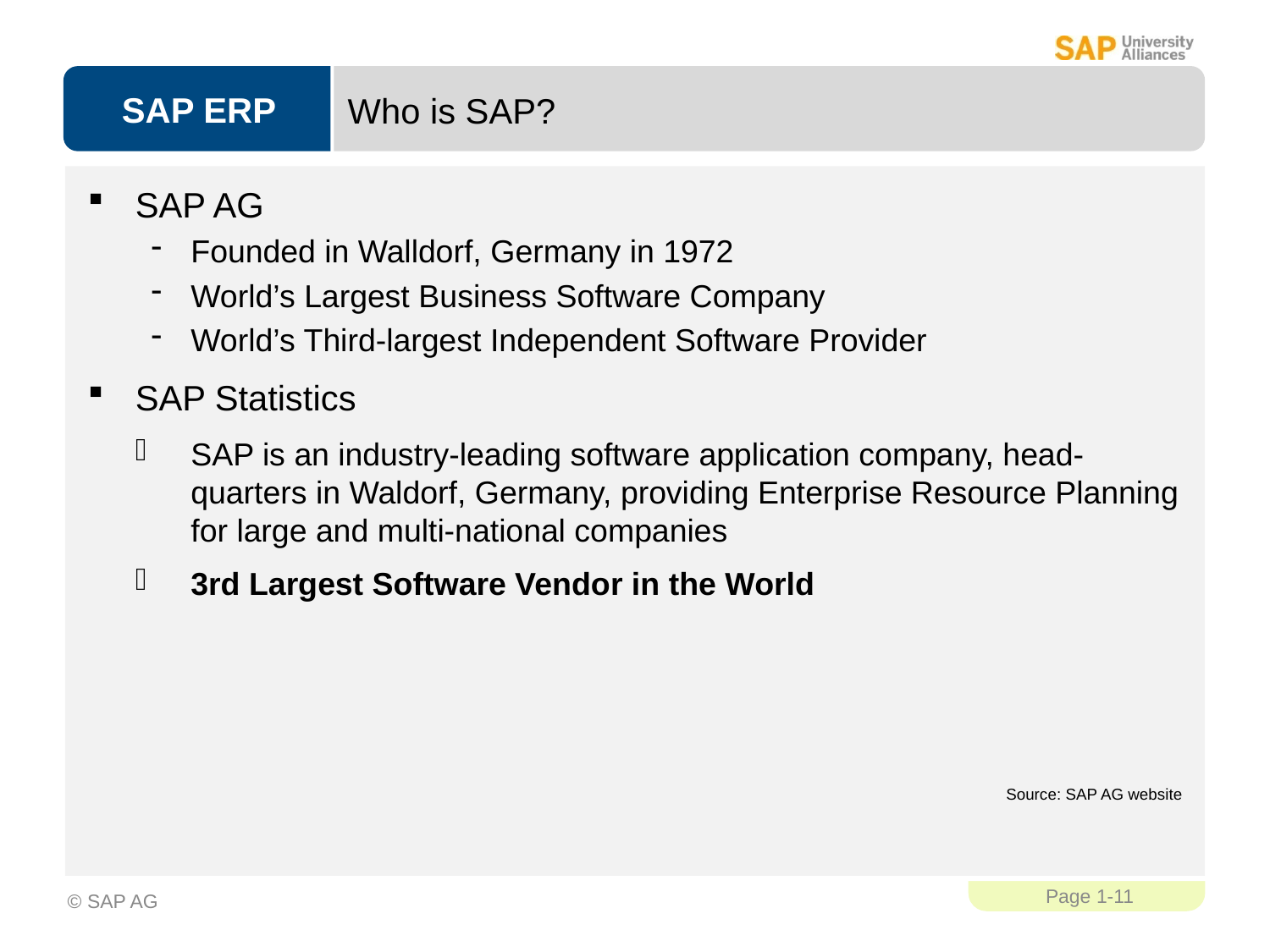

Who is SAP?
SAP AG
Founded in Walldorf, Germany in 1972
World’s Largest Business Software Company
World’s Third-largest Independent Software Provider
SAP Statistics
SAP is an industry-leading software application company, head- quarters in Waldorf, Germany, providing Enterprise Resource Planning for large and multi-national companies
3rd Largest Software Vendor in the World

Source: SAP AG website